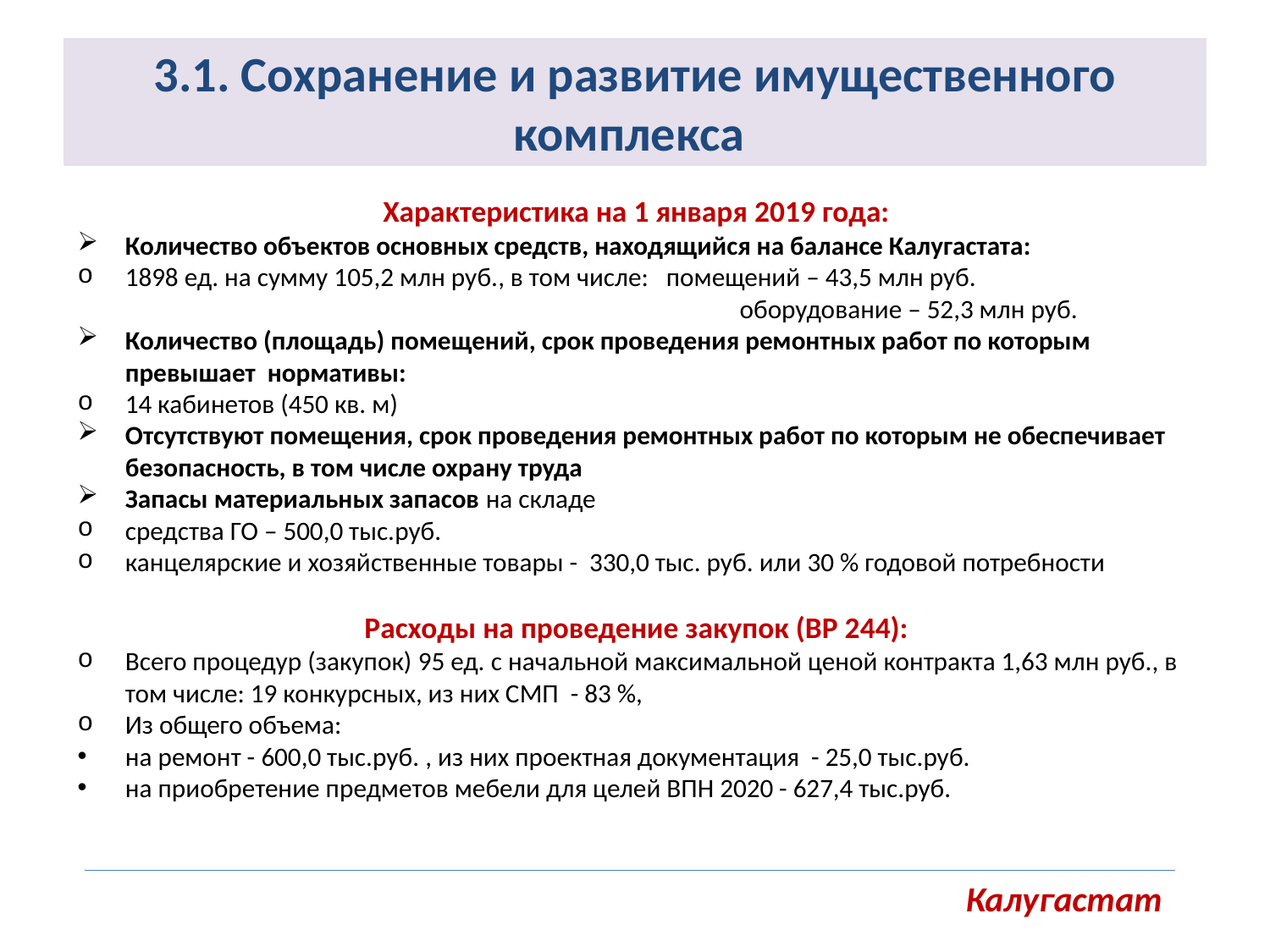

# 3.1. Сохранение и развитие имущественного комплекса
Характеристика на 1 января 2019 года:
Количество объектов основных средств, находящийся на балансе Калугастата:
1898 ед. на сумму 105,2 млн руб., в том числе:   помещений – 43,5 млн руб.                                                   				                  оборудование – 52,3 млн руб.
Количество (площадь) помещений, срок проведения ремонтных работ по которым превышает  нормативы:
14 кабинетов (450 кв. м)
Отсутствуют помещения, срок проведения ремонтных работ по которым не обеспечивает безопасность, в том числе охрану труда
Запасы материальных запасов на складе
средства ГО – 500,0 тыс.руб.
канцелярские и хозяйственные товары -  330,0 тыс. руб. или 30 % годовой потребности

Расходы на проведение закупок (ВР 244):
Всего процедур (закупок) 95 ед. c начальной максимальной ценой контракта 1,63 млн руб., в том числе: 19 конкурсных, из них СМП  - 83 %,
Из общего объема:
на ремонт - 600,0 тыс.руб. , из них проектная документация  - 25,0 тыс.руб.
на приобретение предметов мебели для целей ВПН 2020 - 627,4 тыс.руб.

Калугастат